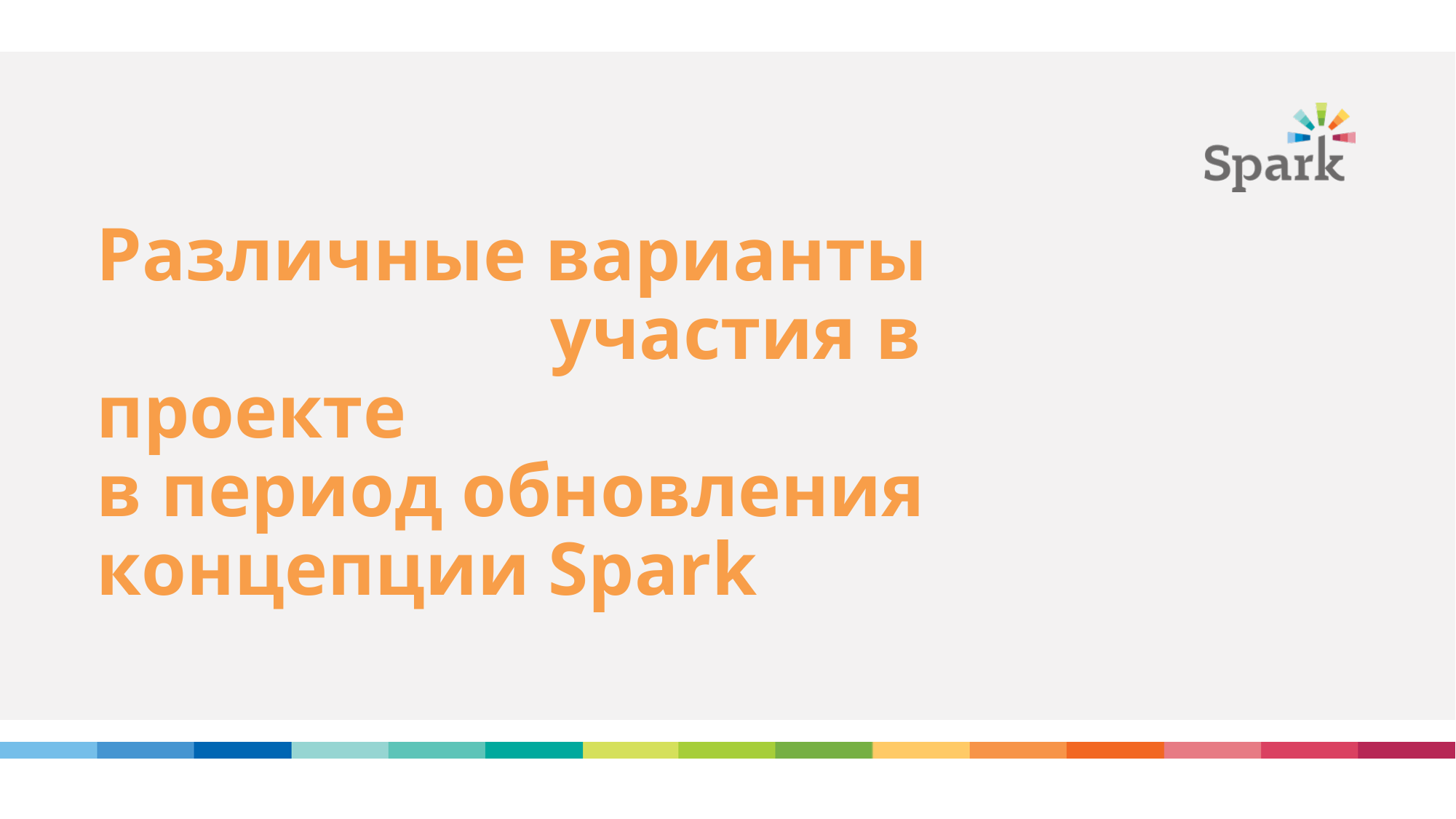

# Различные варианты                                     участия в проекте в период обновления     концепции Spark